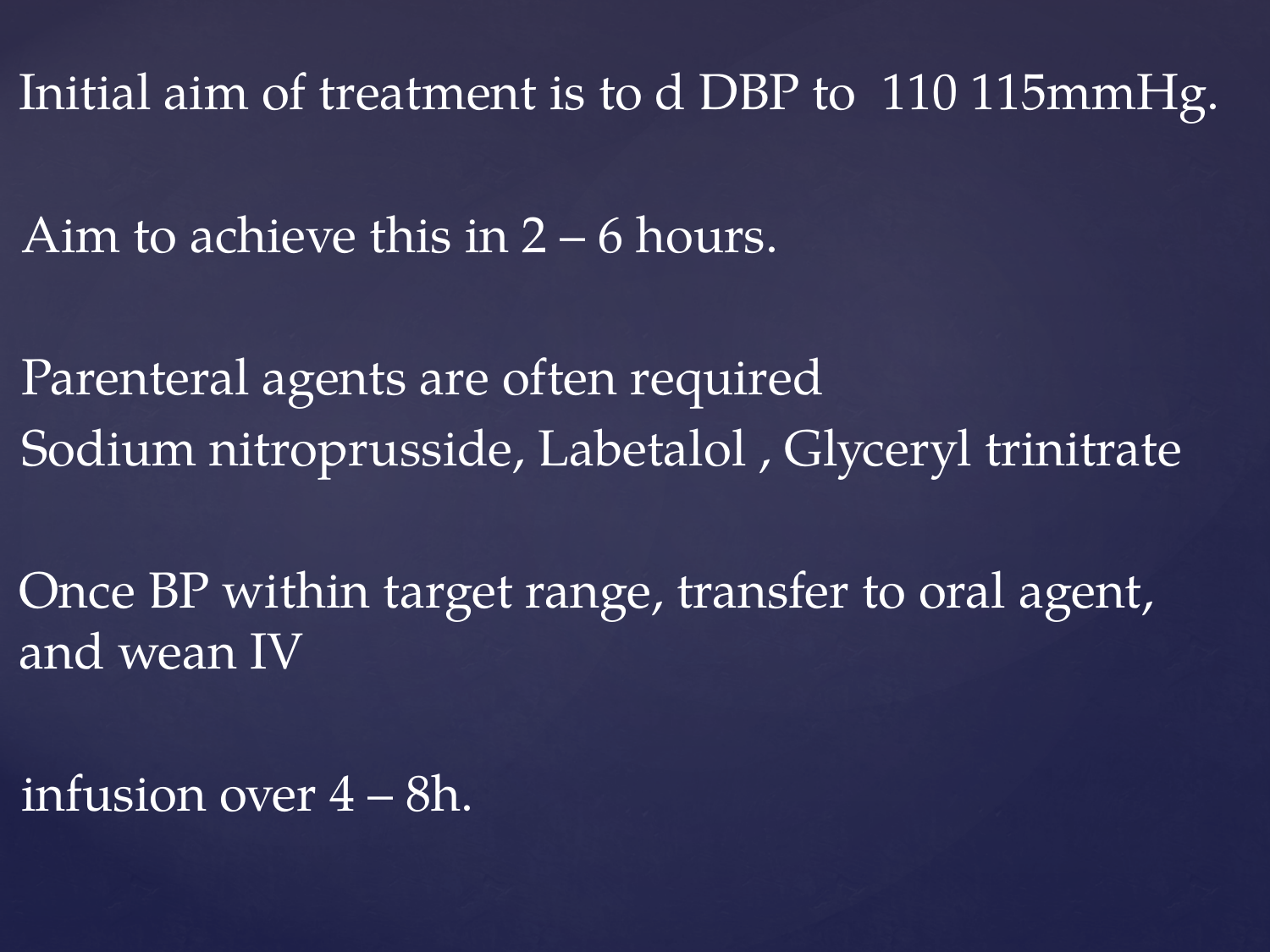

Initial aim of treatment is to d DBP to  110 115mmHg.

Aim to achieve this in 2 – 6 hours.

Parenteral agents are often required
Sodium nitroprusside, Labetalol , Glyceryl trinitrate

Once BP within target range, transfer to oral agent, and wean IV

infusion over 4 – 8h.